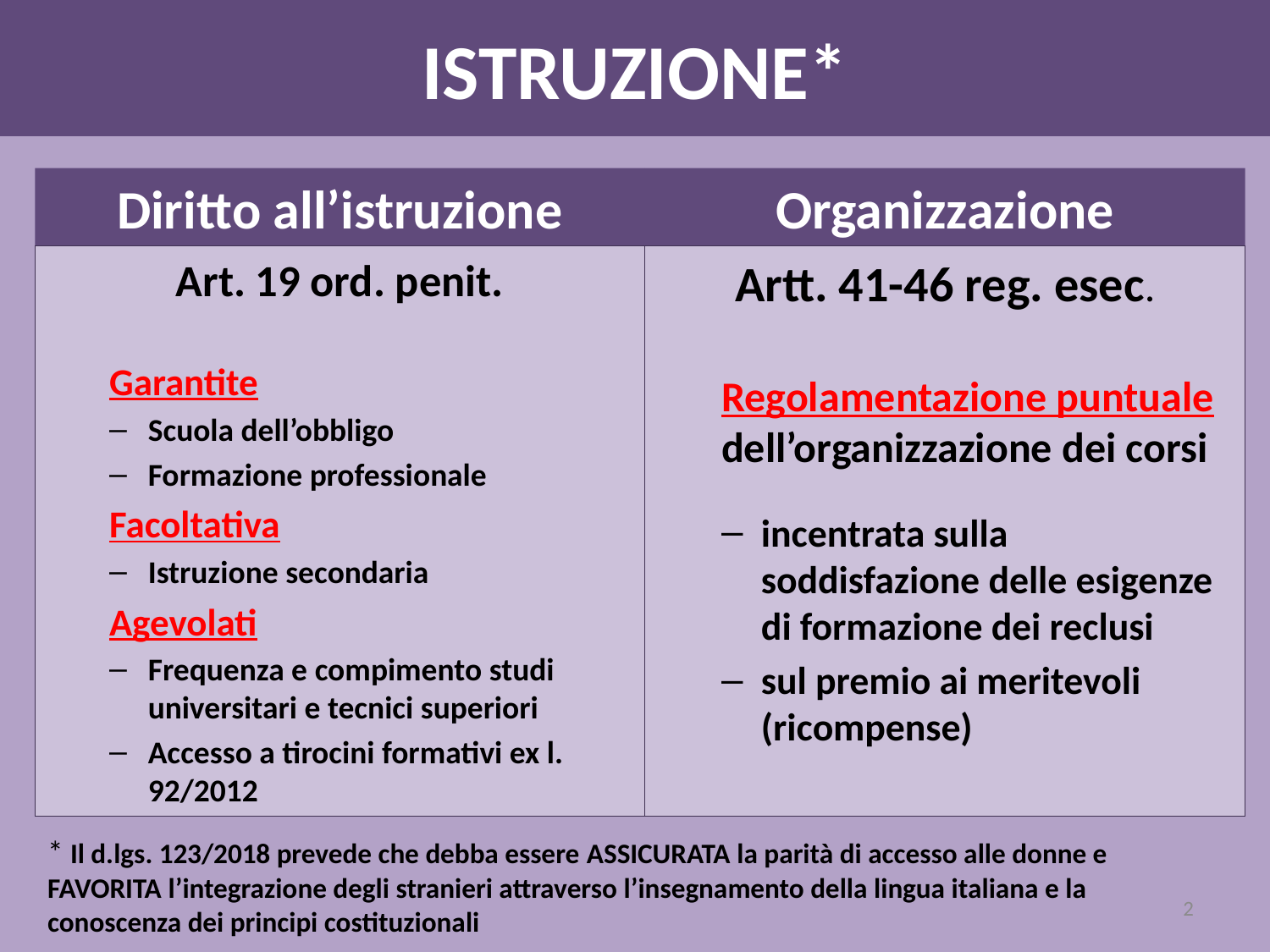

# Istruzione*
Diritto all’istruzione
Organizzazione
Artt. 41-46 reg. esec.

Regolamentazione puntuale dell’organizzazione dei corsi

incentrata sulla soddisfazione delle esigenze di formazione dei reclusi
sul premio ai meritevoli (ricompense)
Art. 19 ord. penit.

Garantite
Scuola dell’obbligo
Formazione professionale
Facoltativa
Istruzione secondaria
Agevolati
Frequenza e compimento studi universitari e tecnici superiori
Accesso a tirocini formativi ex l. 92/2012
* Il d.lgs. 123/2018 prevede che debba essere Assicurata la parità di accesso alle donne e favorita l’integrazione degli stranieri attraverso l’insegnamento della lingua italiana e la conoscenza dei principi costituzionali
2